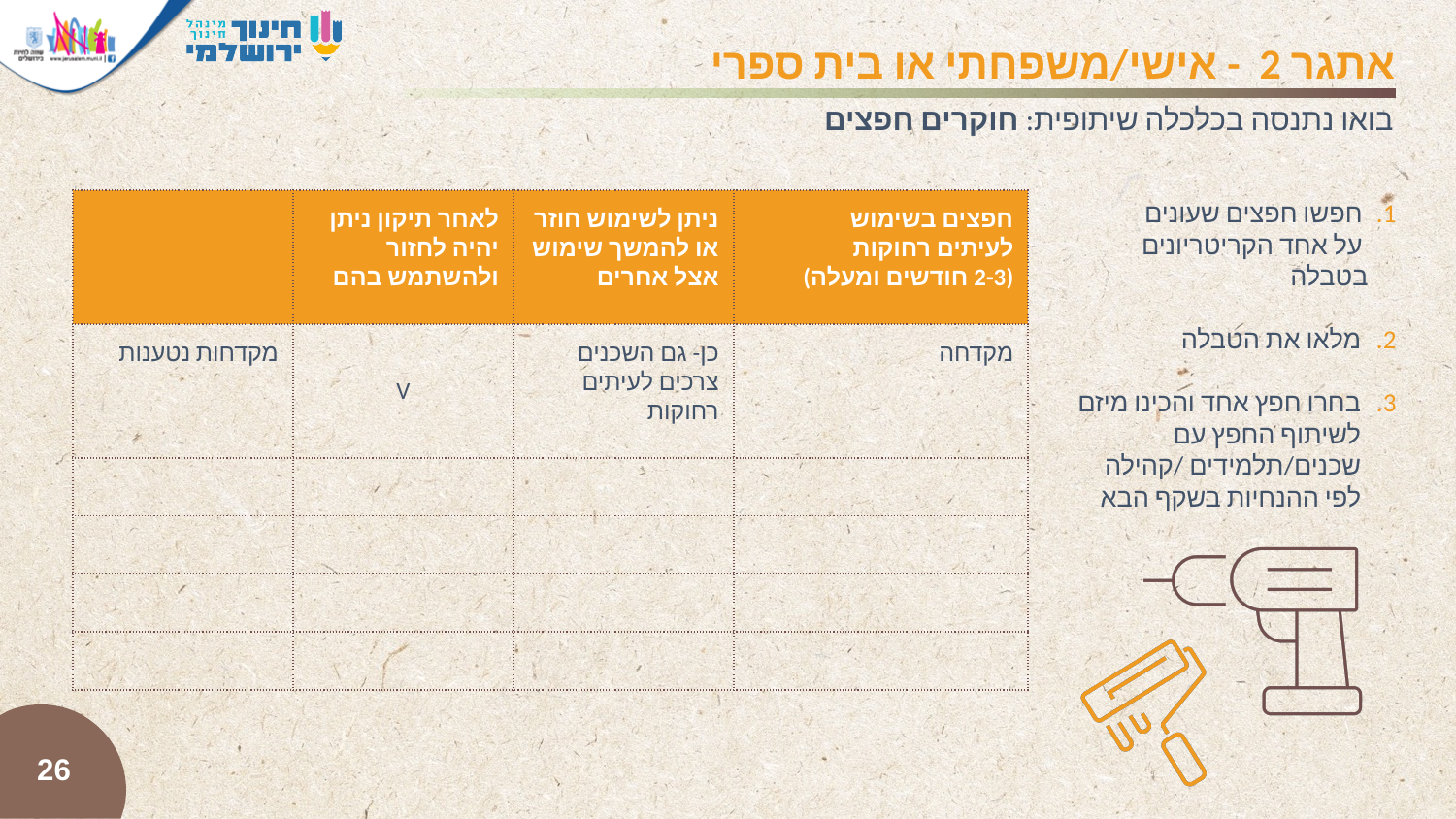

|  | לאחר תיקון ניתן יהיה לחזור ולהשתמש בהם | ניתן לשימוש חוזר או להמשך שימוש אצל אחרים | חפצים בשימוש לעיתים רחוקות (2-3 חודשים ומעלה) |
| --- | --- | --- | --- |
| מקדחות נטענות | V | כן- גם השכנים צרכים לעיתים רחוקות | מקדחה |
|  |  |  |  |
|  |  |  |  |
|  |  |  |  |
|  |  |  |  |